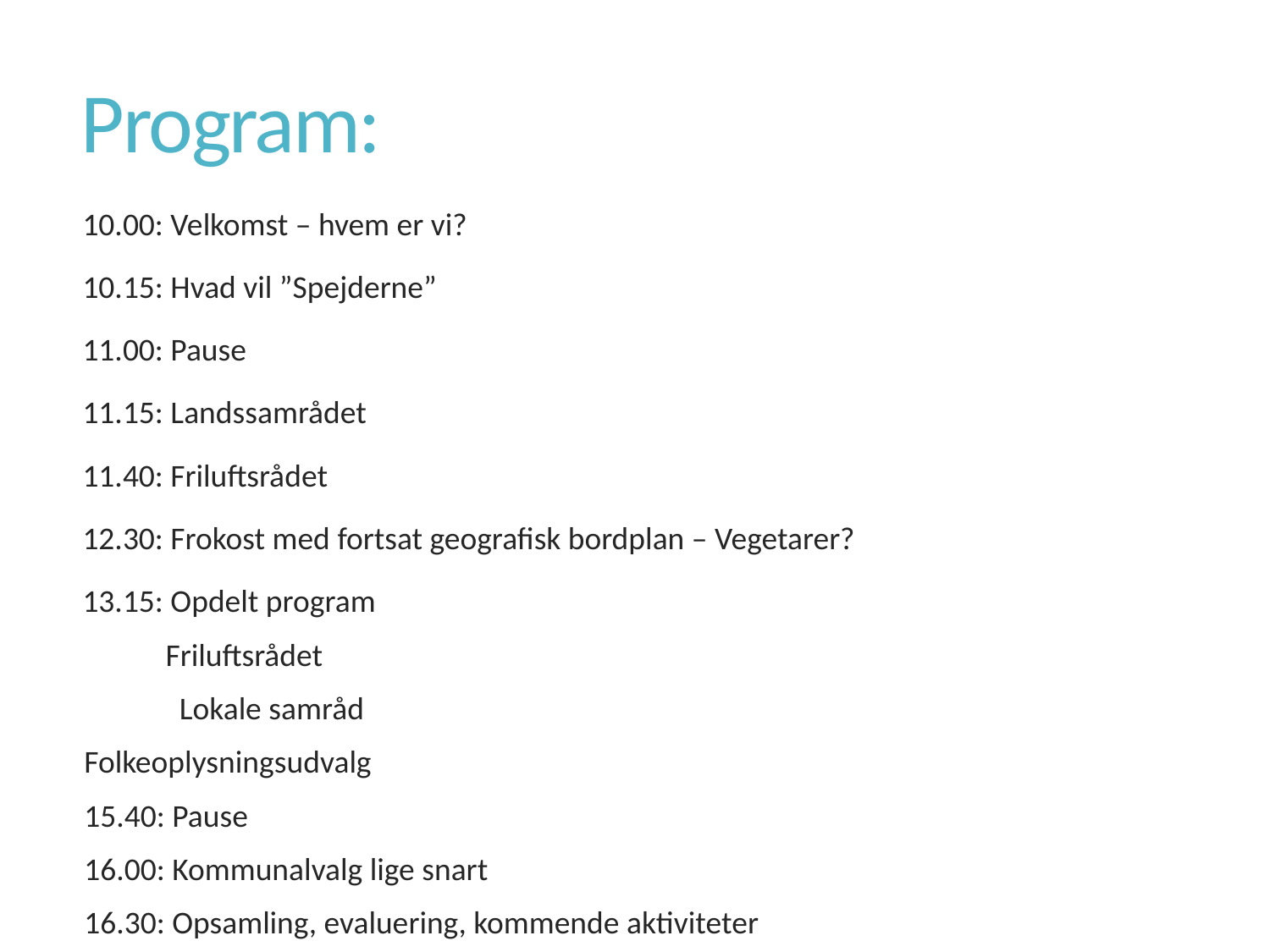

# Program:
10.00: Velkomst – hvem er vi?
10.15: Hvad vil ”Spejderne”
11.00: Pause
11.15: Landssamrådet
11.40: Friluftsrådet
12.30: Frokost med fortsat geografisk bordplan – Vegetarer?
13.15: Opdelt program
	Friluftsrådet
           	Lokale samråd
	Folkeoplysningsudvalg
15.40: Pause
16.00: Kommunalvalg lige snart
16.30: Opsamling, evaluering, kommende aktiviteter